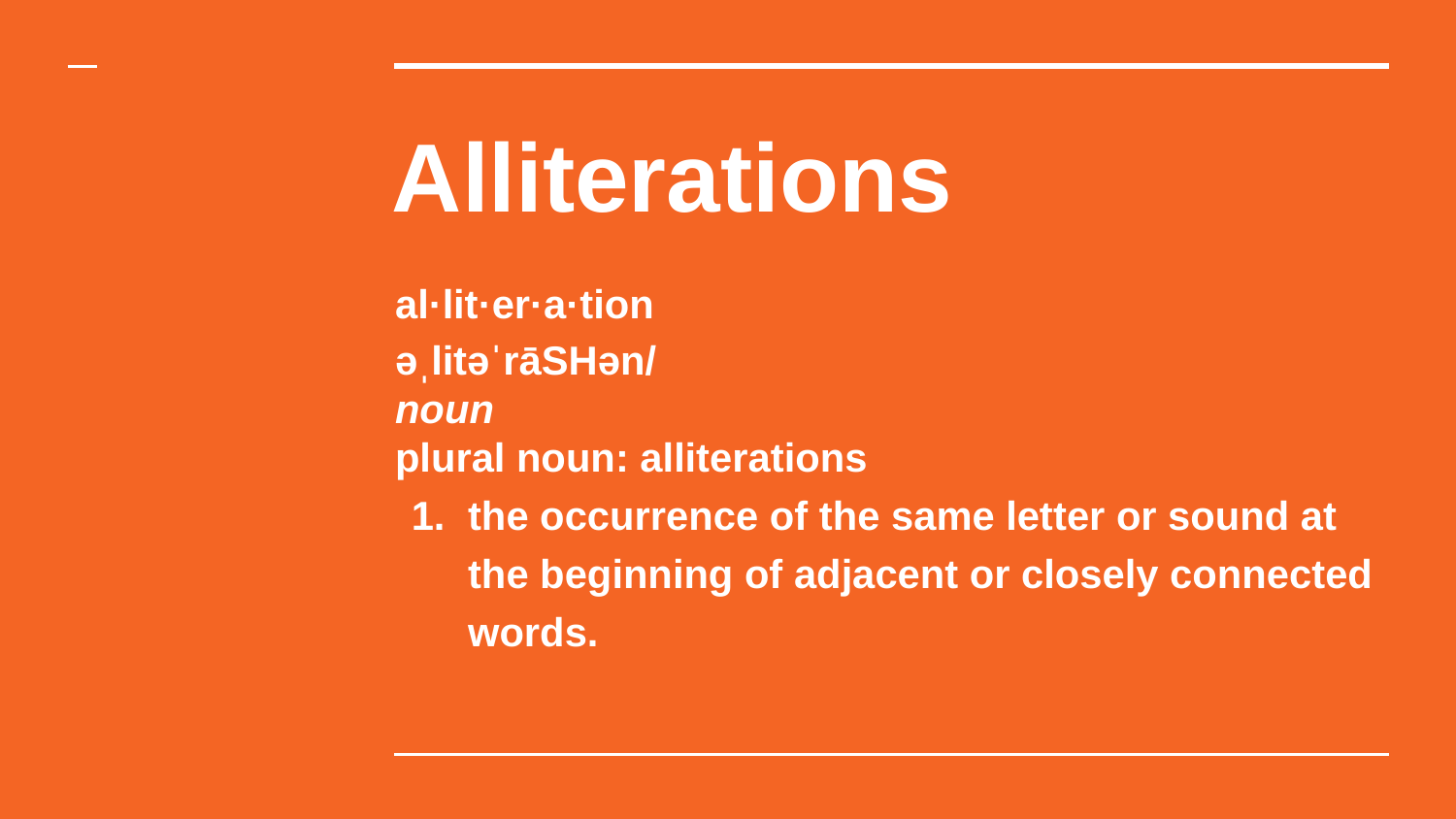

# Alliterations
al·lit·er·a·tion
əˌlitəˈrāSHən/
noun
plural noun: alliterations
the occurrence of the same letter or sound at the beginning of adjacent or closely connected words.